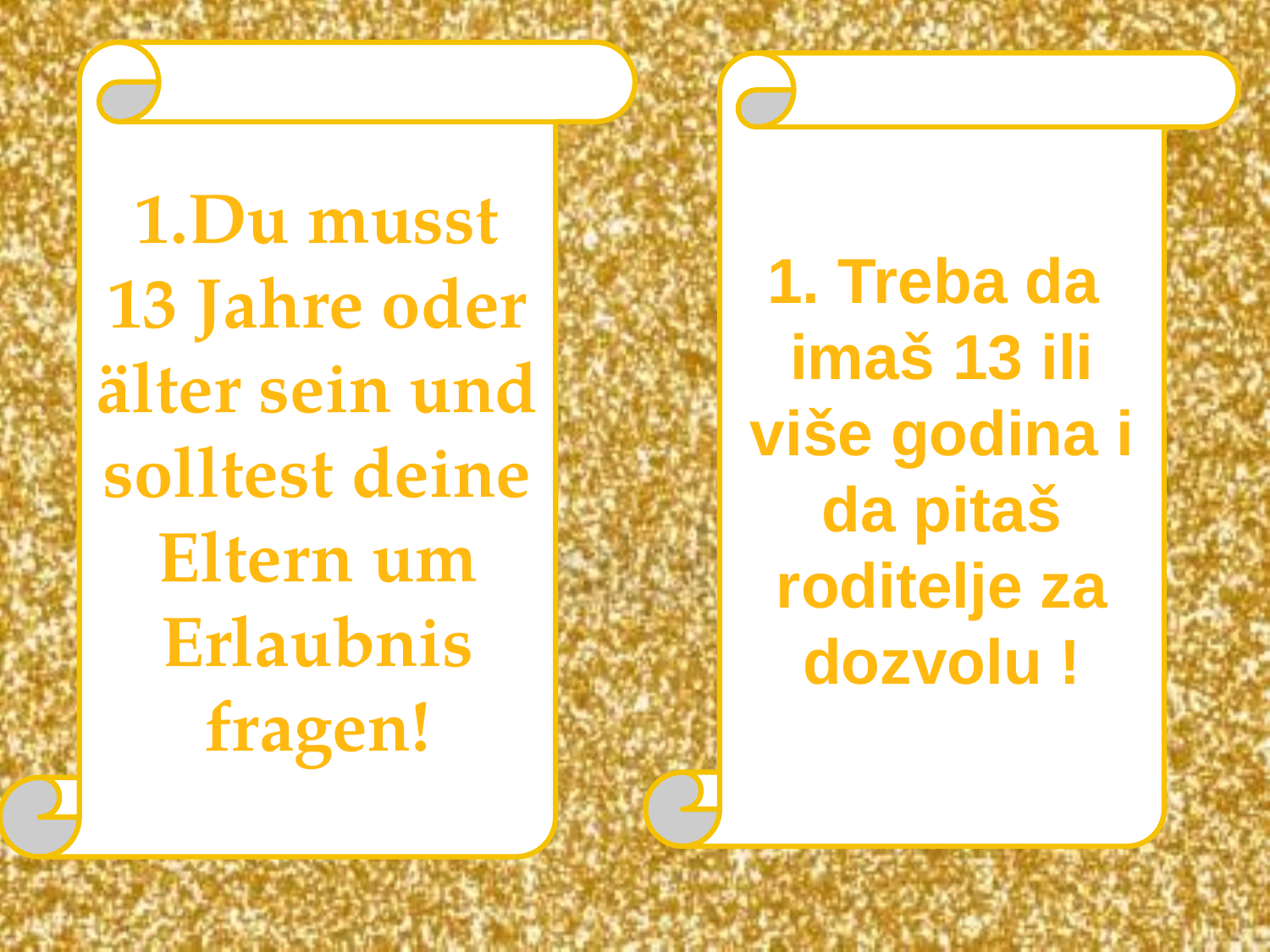

1.Du musst 13 Jahre oder älter sein und solltest deine Eltern um Erlaubnis fragen!
1. Treba da  imaš 13 ili više godina i da pitaš roditelje za dozvolu !